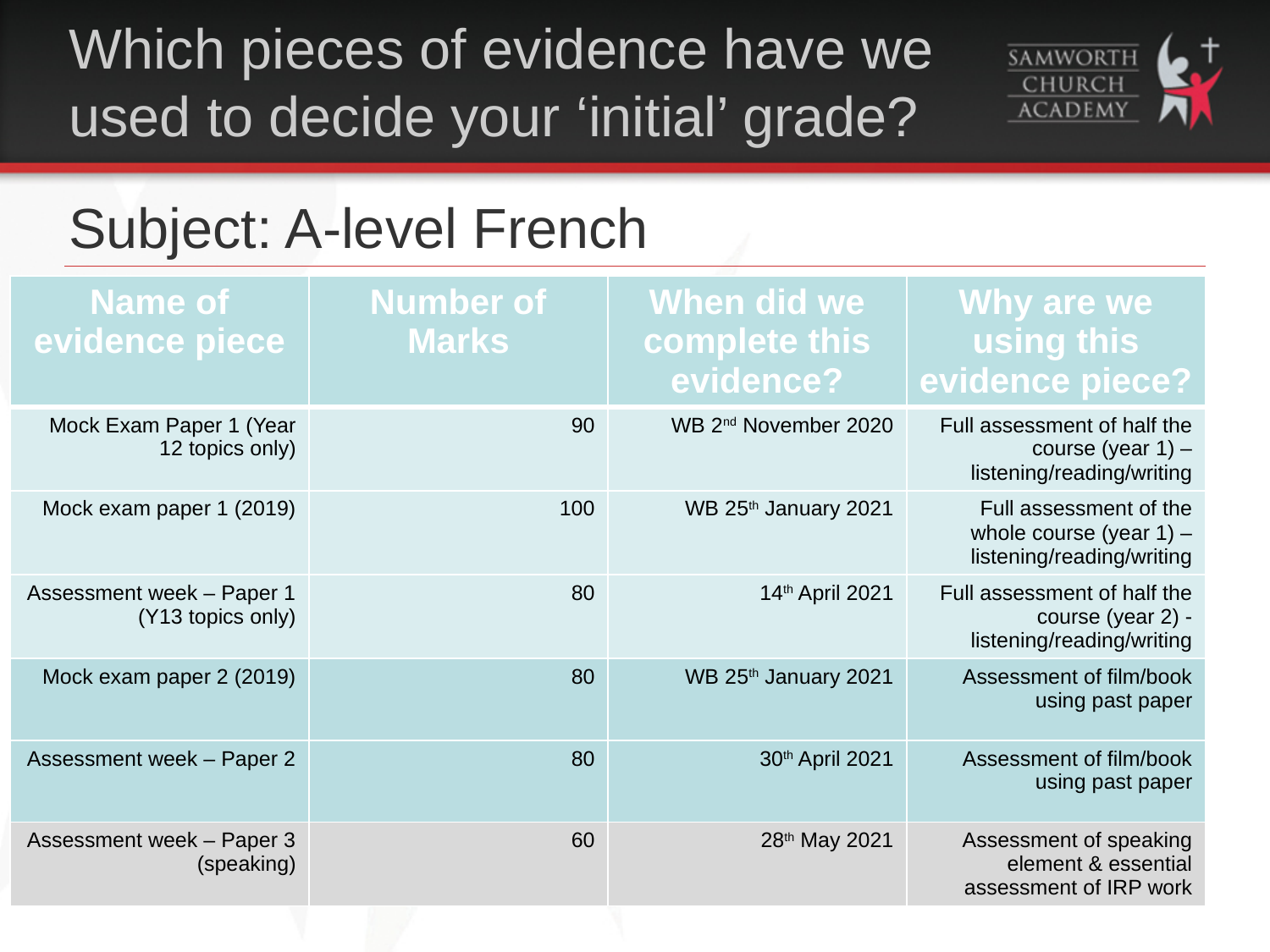

# Which pieces of evidence have we used to decide your ‘initial’ grade?
Subject: A-level French

| Name of evidence piece | Number of Marks | When did we complete this evidence? | Why are we using this evidence piece? |
| --- | --- | --- | --- |
| Mock Exam Paper 1 (Year 12 topics only) | 90 | WB 2nd November 2020 | Full assessment of half the course (year 1) – listening/reading/writing |
| Mock exam paper 1 (2019) | 100 | WB 25th January 2021 | Full assessment of the whole course (year 1) – listening/reading/writing |
| Assessment week – Paper 1 (Y13 topics only) | 80 | 14th April 2021 | Full assessment of half the course (year 2) - listening/reading/writing |
| Mock exam paper 2 (2019) | 80 | WB 25th January 2021 | Assessment of film/book using past paper |
| Assessment week – Paper 2 | 80 | 30th April 2021 | Assessment of film/book using past paper |
| Assessment week – Paper 3 (speaking) | 60 | 28th May 2021 | Assessment of speaking element & essential assessment of IRP work |